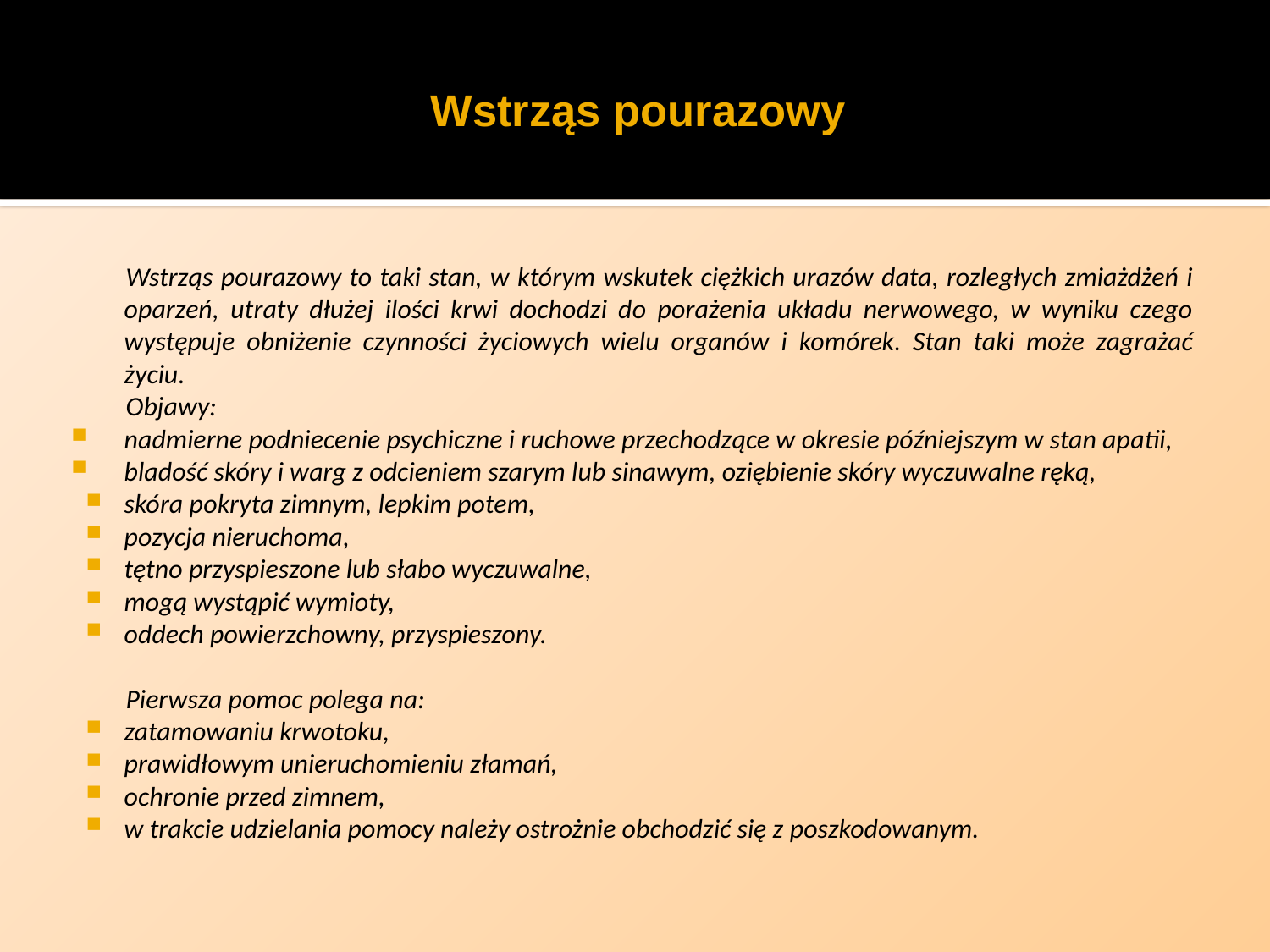

# Wstrząs pourazowy
Wstrząs pourazowy to taki stan, w którym wskutek ciężkich urazów data, rozległych zmiażdżeń i oparzeń, utraty dłużej ilości krwi dochodzi do porażenia układu nerwowego, w wyniku czego występuje obniżenie czynności życiowych wielu organów i komórek. Stan taki może zagrażać życiu.
Objawy:
nadmierne podniecenie psychiczne i ruchowe przechodzące w okresie późniejszym w stan apatii,
bladość skóry i warg z odcieniem szarym lub sinawym, oziębienie skóry wyczuwalne ręką,
skóra pokryta zimnym, lepkim potem,
pozycja nieruchoma,
tętno przyspieszone lub słabo wyczuwalne,
mogą wystąpić wymioty,
oddech powierzchowny, przyspieszony.

Pierwsza pomoc polega na:
zatamowaniu krwotoku,
prawidłowym unieruchomieniu złamań,
ochronie przed zimnem,
w trakcie udzielania pomocy należy ostrożnie obchodzić się z poszkodowanym.